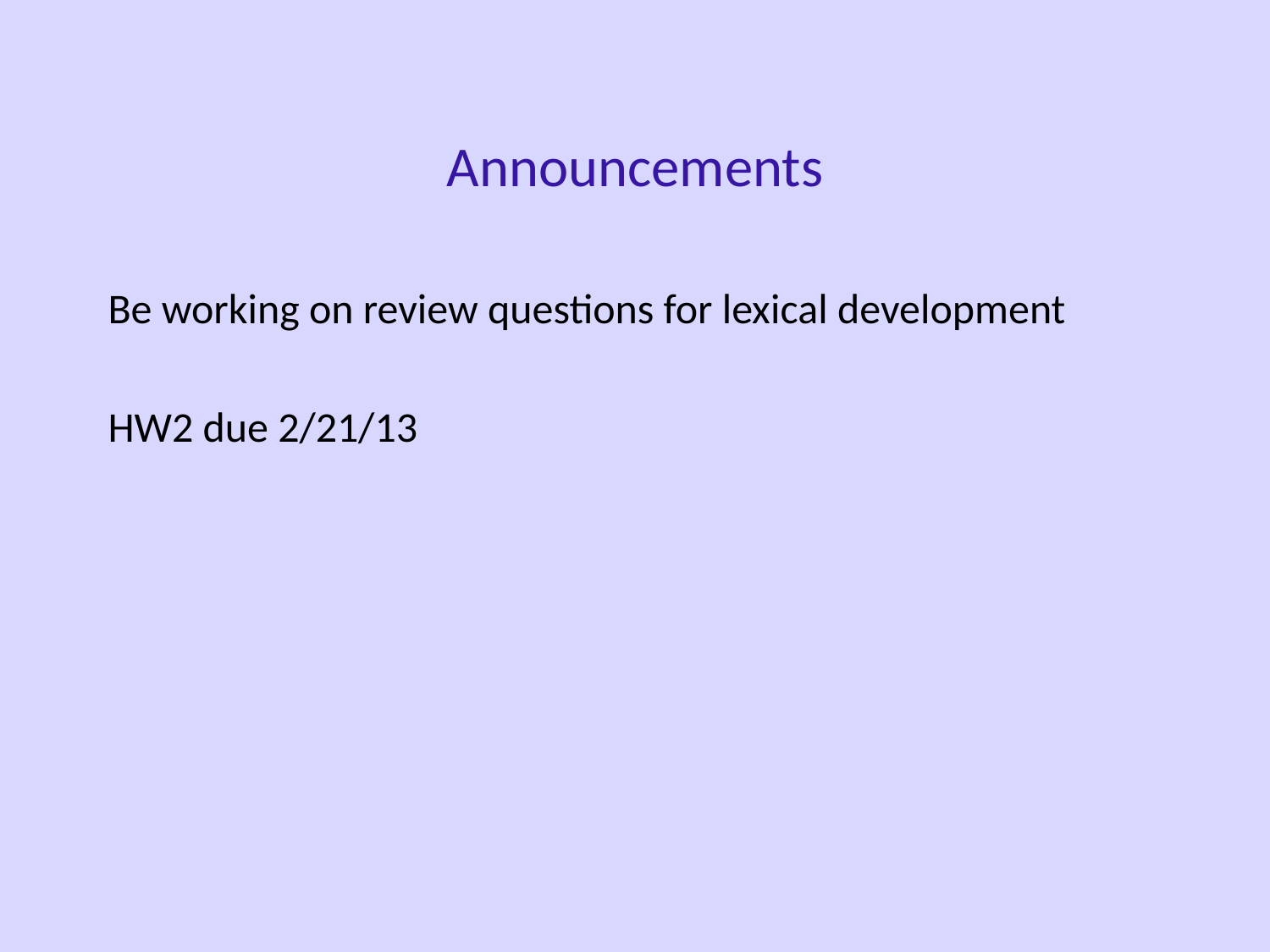

Announcements
Be working on review questions for lexical development

HW2 due 2/21/13